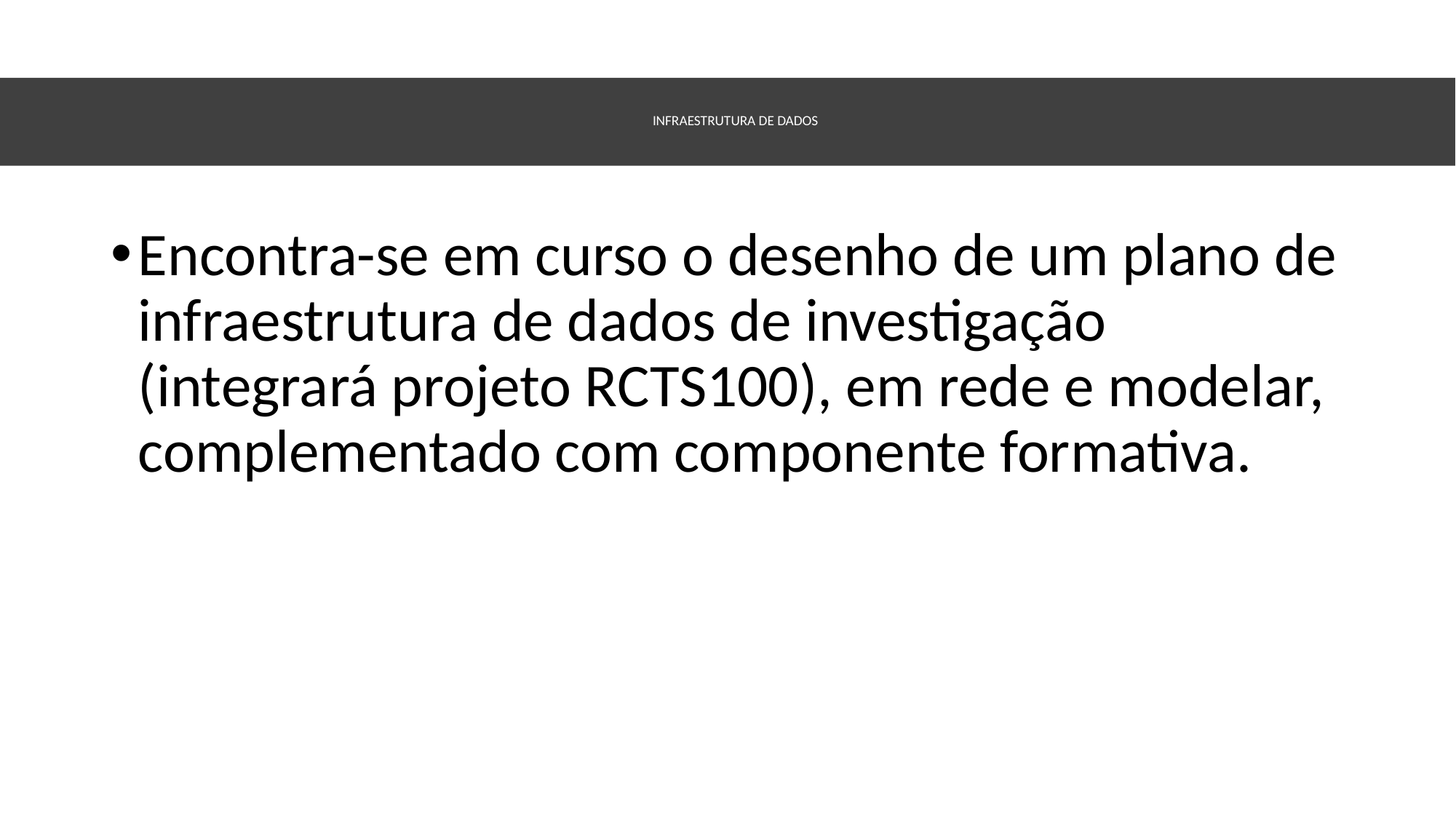

# Infraestrutura de dados
Encontra-se em curso o desenho de um plano de infraestrutura de dados de investigação (integrará projeto RCTS100), em rede e modelar, complementado com componente formativa.